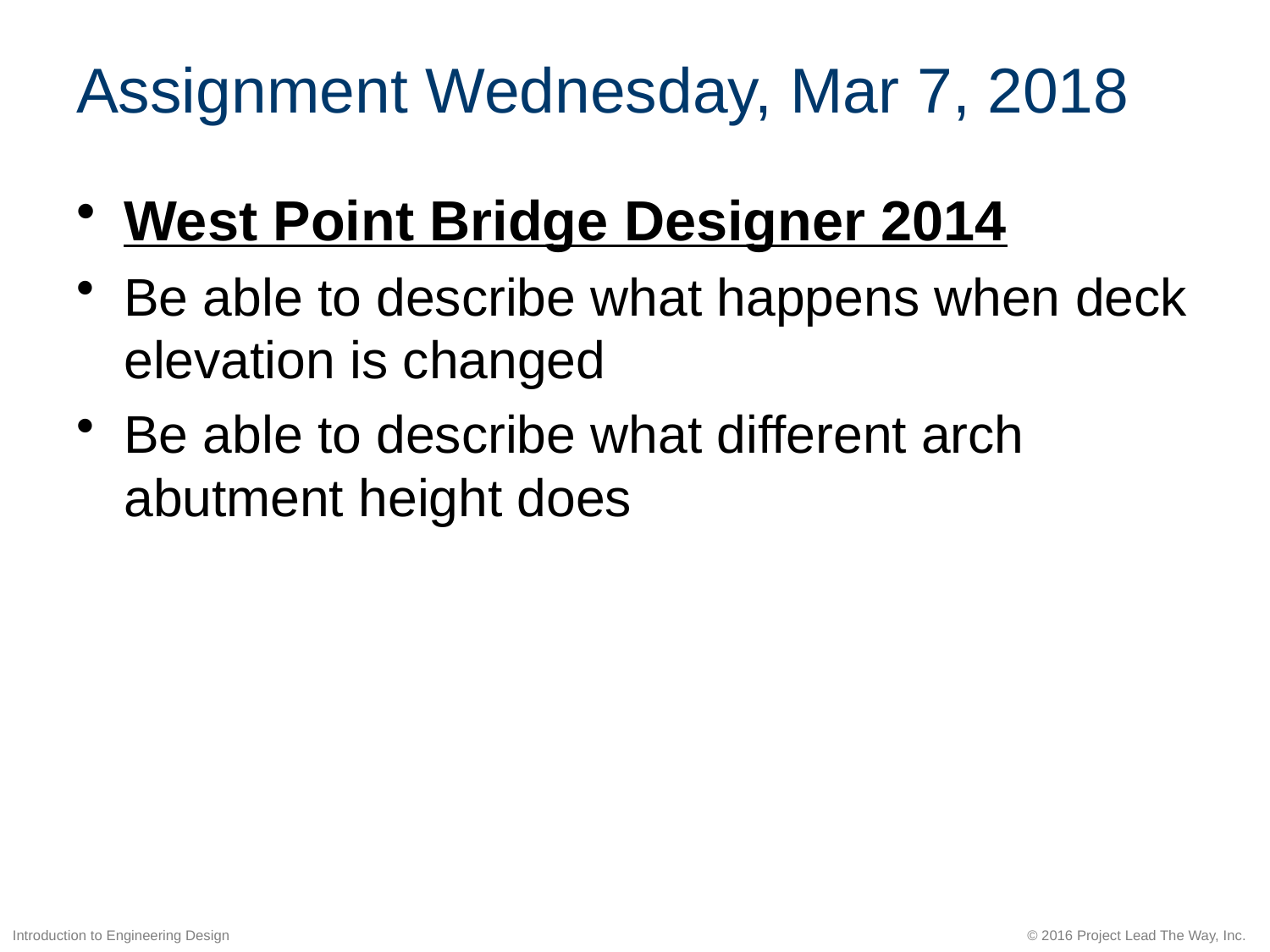

# Assignment Wednesday, Mar 7, 2018
West Point Bridge Designer 2014
Be able to describe what happens when deck elevation is changed
Be able to describe what different arch abutment height does